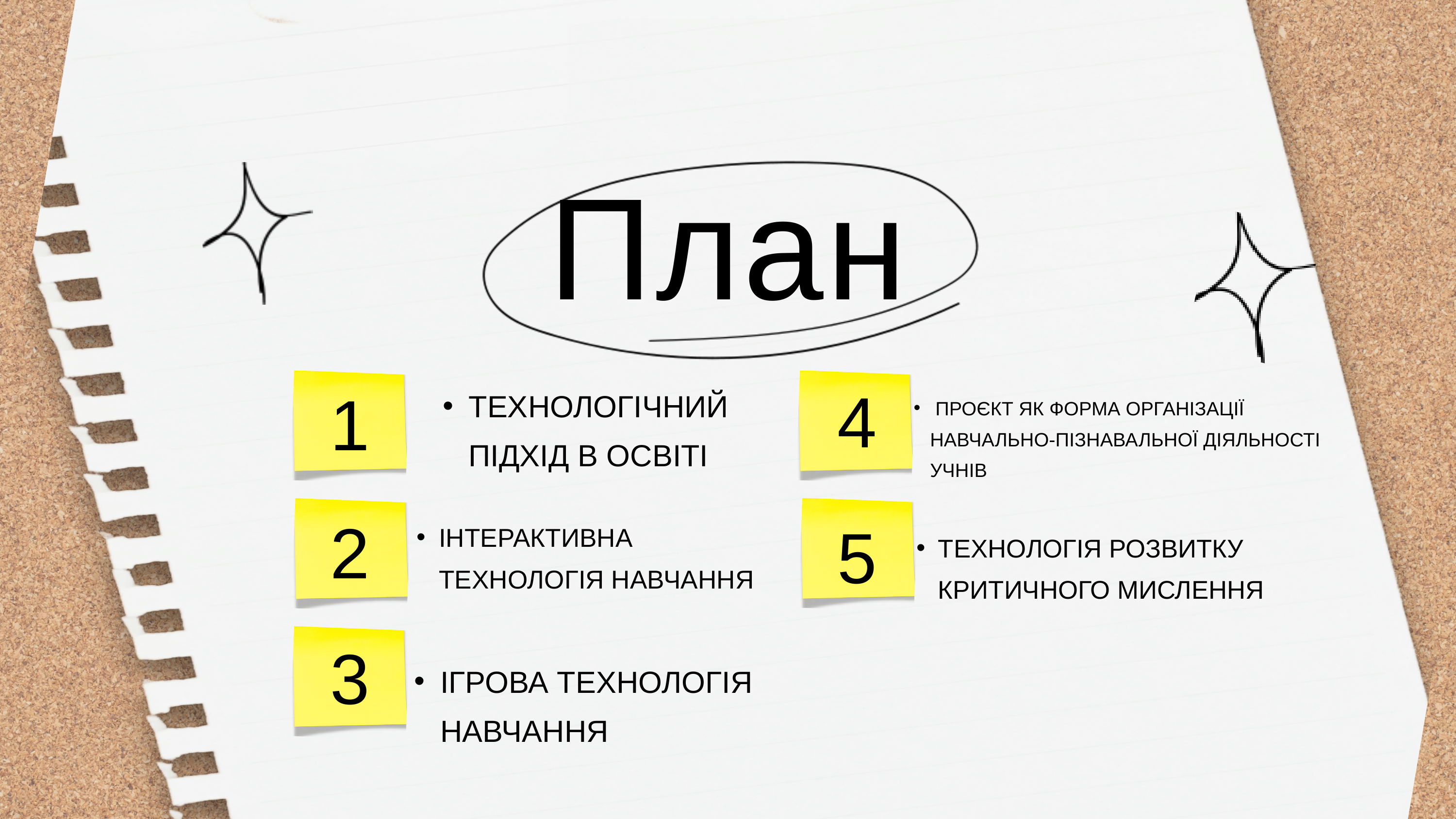

План

4
1

ТЕХНОЛОГІЧНИЙ ПІДХІД В ОСВІТІ
 ПРОЄКТ ЯК ФОРМА ОРГАНІЗАЦІЇ НАВЧАЛЬНО-ПІЗНАВАЛЬНОЇ ДІЯЛЬНОСТІ УЧНІВ

2
5

ІНТЕРАКТИВНА ТЕХНОЛОГІЯ НАВЧАННЯ
ТЕХНОЛОГІЯ РОЗВИТКУ КРИТИЧНОГО МИСЛЕННЯ
3

ІГРОВА ТЕХНОЛОГІЯ НАВЧАННЯ